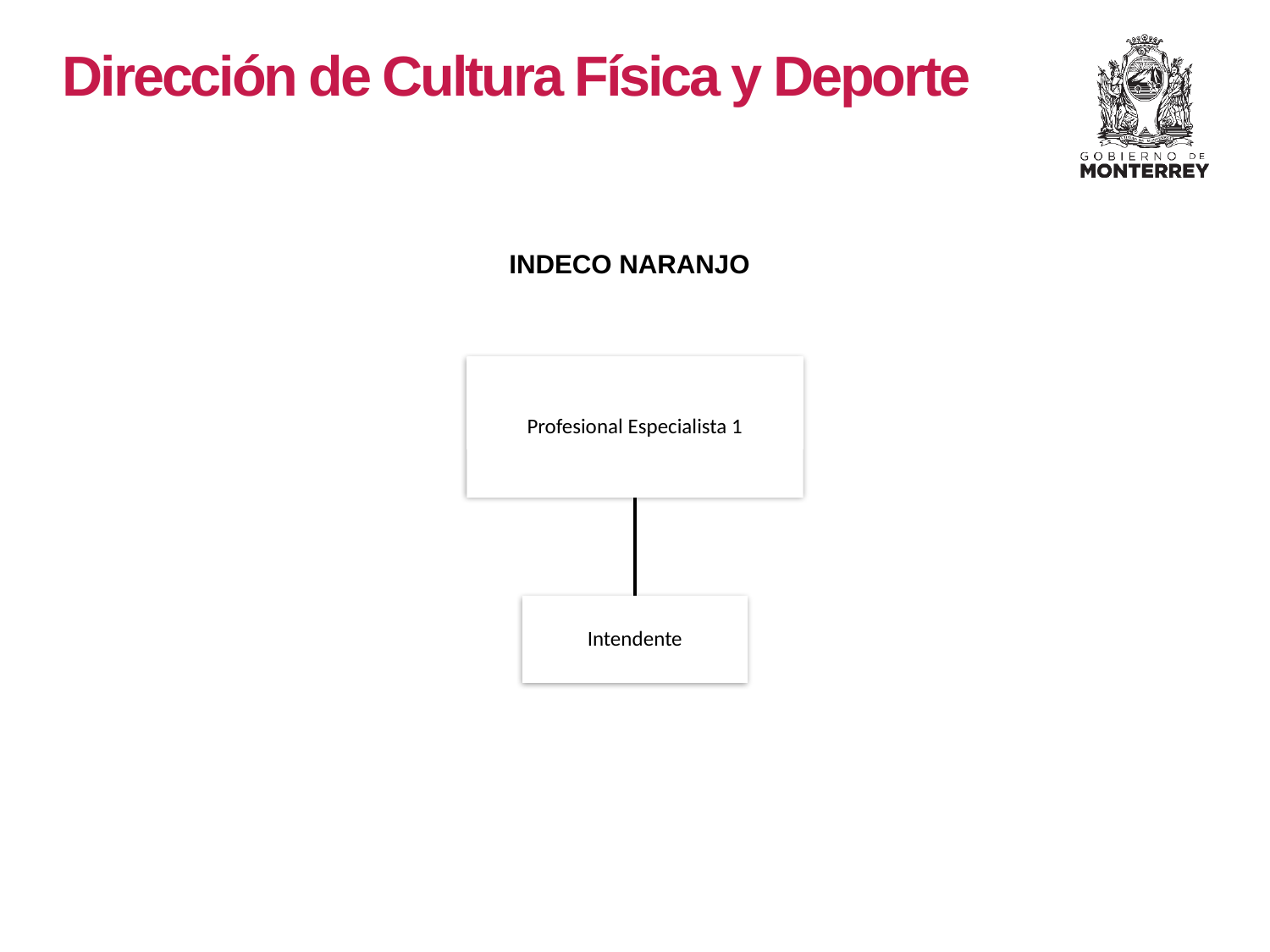

Dirección de Cultura Física y Deporte
INDECO NARANJO
Profesional Especialista 1
Intendente